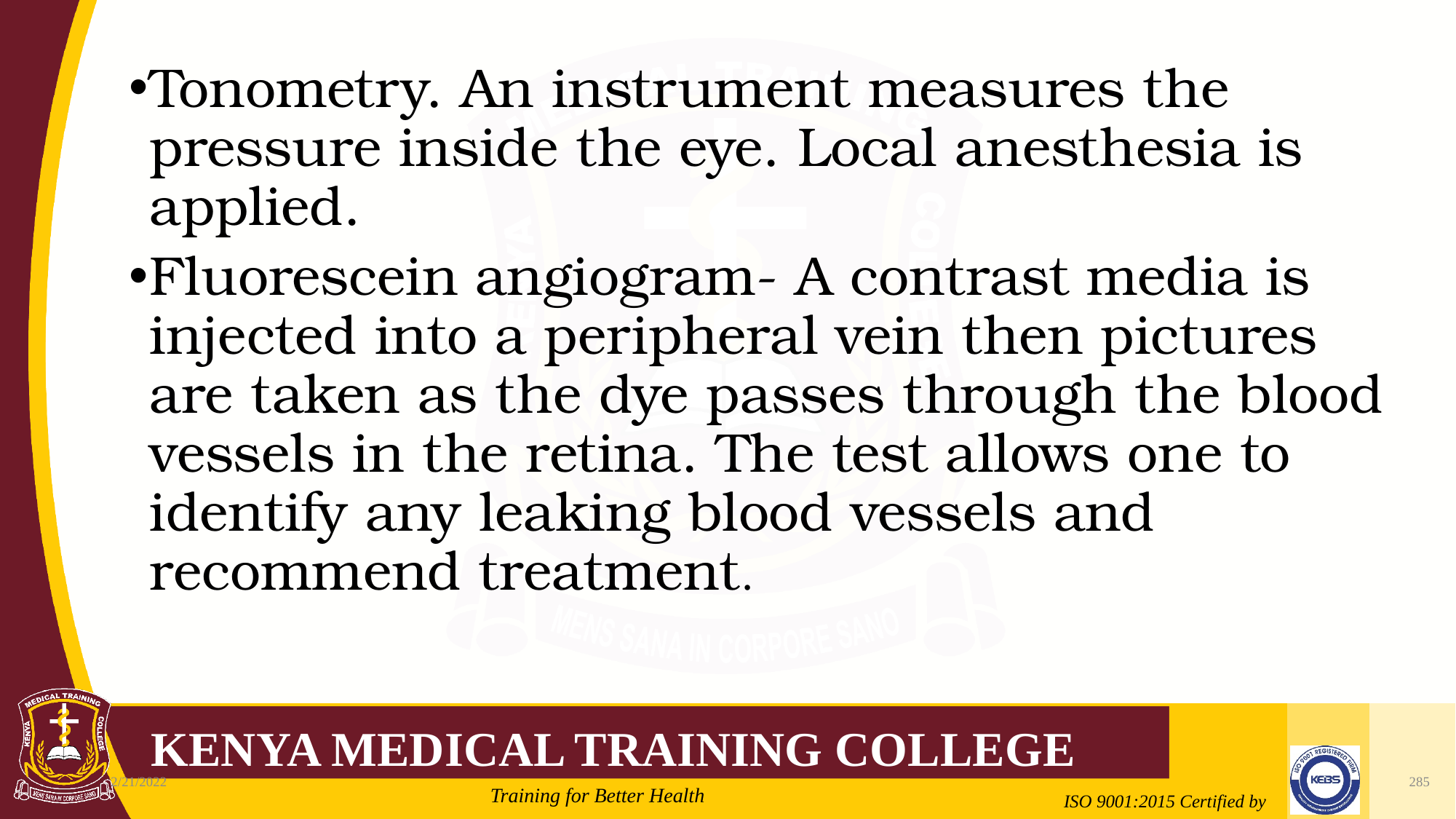

#
Tonometry. An instrument measures the pressure inside the eye. Local anesthesia is applied.
Fluorescein angiogram- A contrast media is injected into a peripheral vein then pictures are taken as the dye passes through the blood vessels in the retina. The test allows one to identify any leaking blood vessels and recommend treatment.

2/21/2022
285
Mrs. Cate Mungania Kimathi-Bsc. N